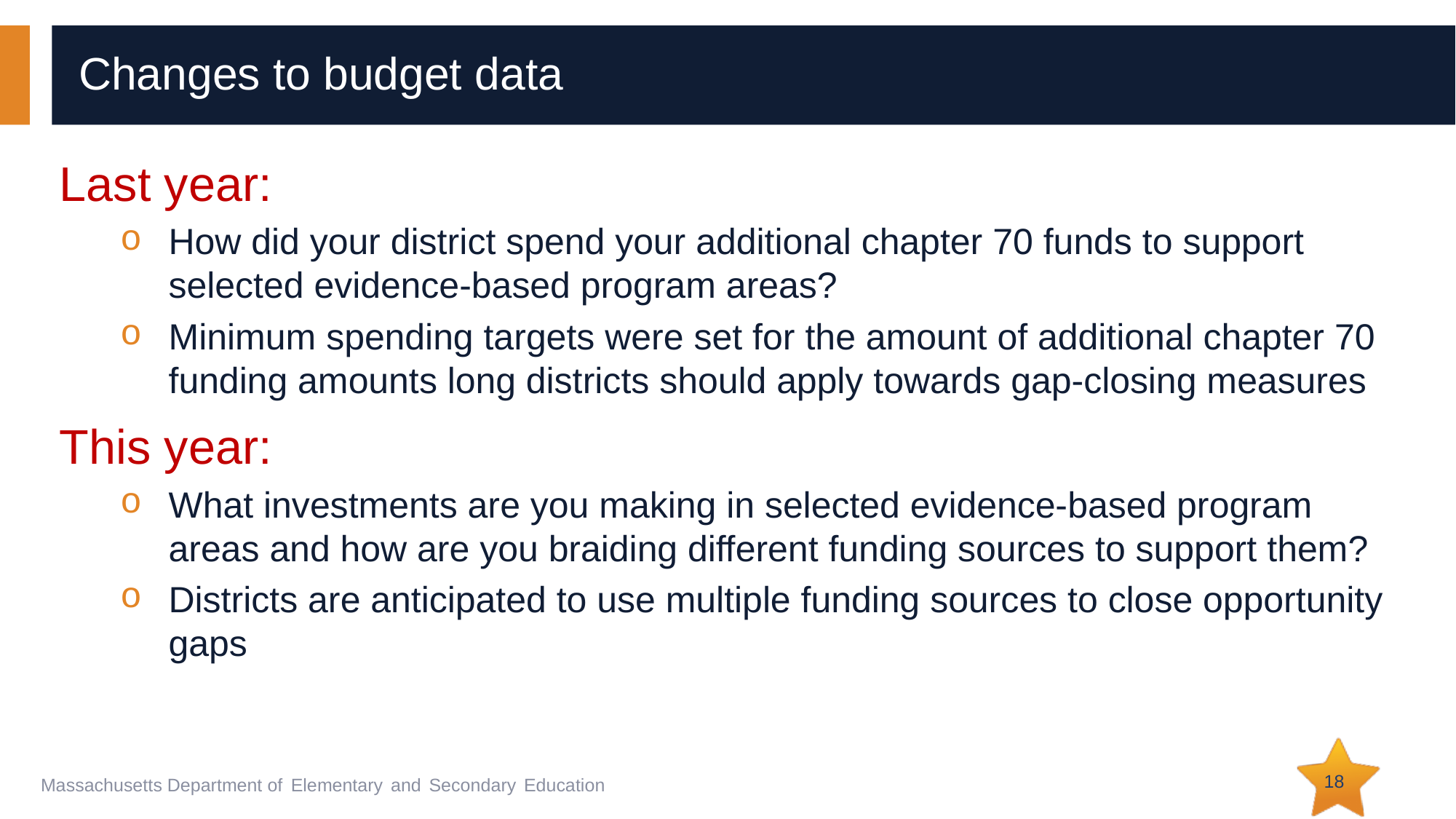

# Changes to budget data
Last year:
How did your district spend your additional chapter 70 funds to support selected evidence-based program areas?
Minimum spending targets were set for the amount of additional chapter 70 funding amounts long districts should apply towards gap-closing measures
This year:
What investments are you making in selected evidence-based program areas and how are you braiding different funding sources to support them?
Districts are anticipated to use multiple funding sources to close opportunity gaps
18